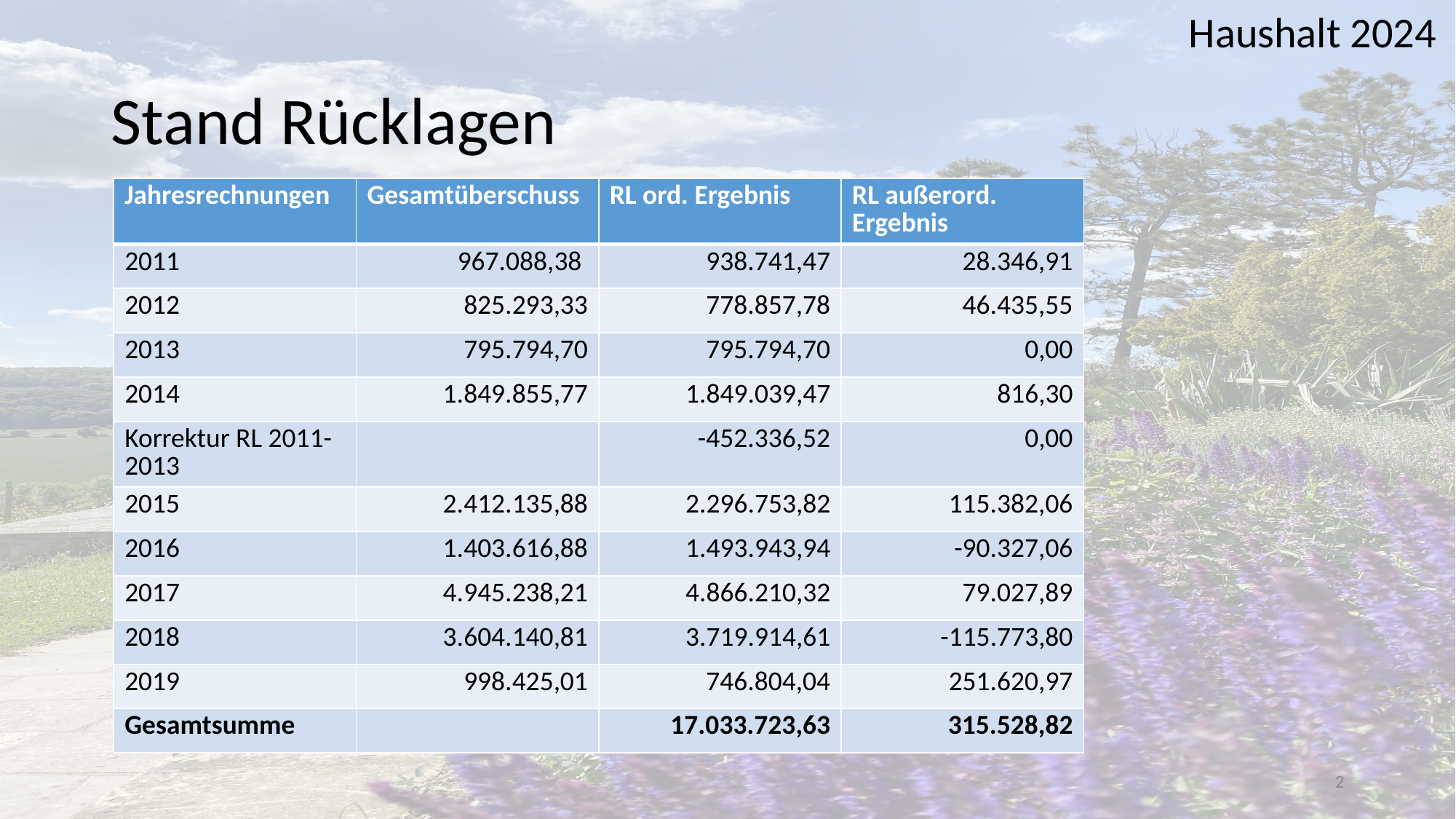

# Stand Rücklagen
| Jahresrechnungen | Gesamtüberschuss | RL ord. Ergebnis | RL außerord. Ergebnis |
| --- | --- | --- | --- |
| 2011 | 967.088,38 | 938.741,47 | 28.346,91 |
| 2012 | 825.293,33 | 778.857,78 | 46.435,55 |
| 2013 | 795.794,70 | 795.794,70 | 0,00 |
| 2014 | 1.849.855,77 | 1.849.039,47 | 816,30 |
| Korrektur RL 2011-2013 |  | -452.336,52 | 0,00 |
| 2015 | 2.412.135,88 | 2.296.753,82 | 115.382,06 |
| 2016 | 1.403.616,88 | 1.493.943,94 | -90.327,06 |
| 2017 | 4.945.238,21 | 4.866.210,32 | 79.027,89 |
| 2018 | 3.604.140,81 | 3.719.914,61 | -115.773,80 |
| 2019 | 998.425,01 | 746.804,04 | 251.620,97 |
| Gesamtsumme |  | 17.033.723,63 | 315.528,82 |
2